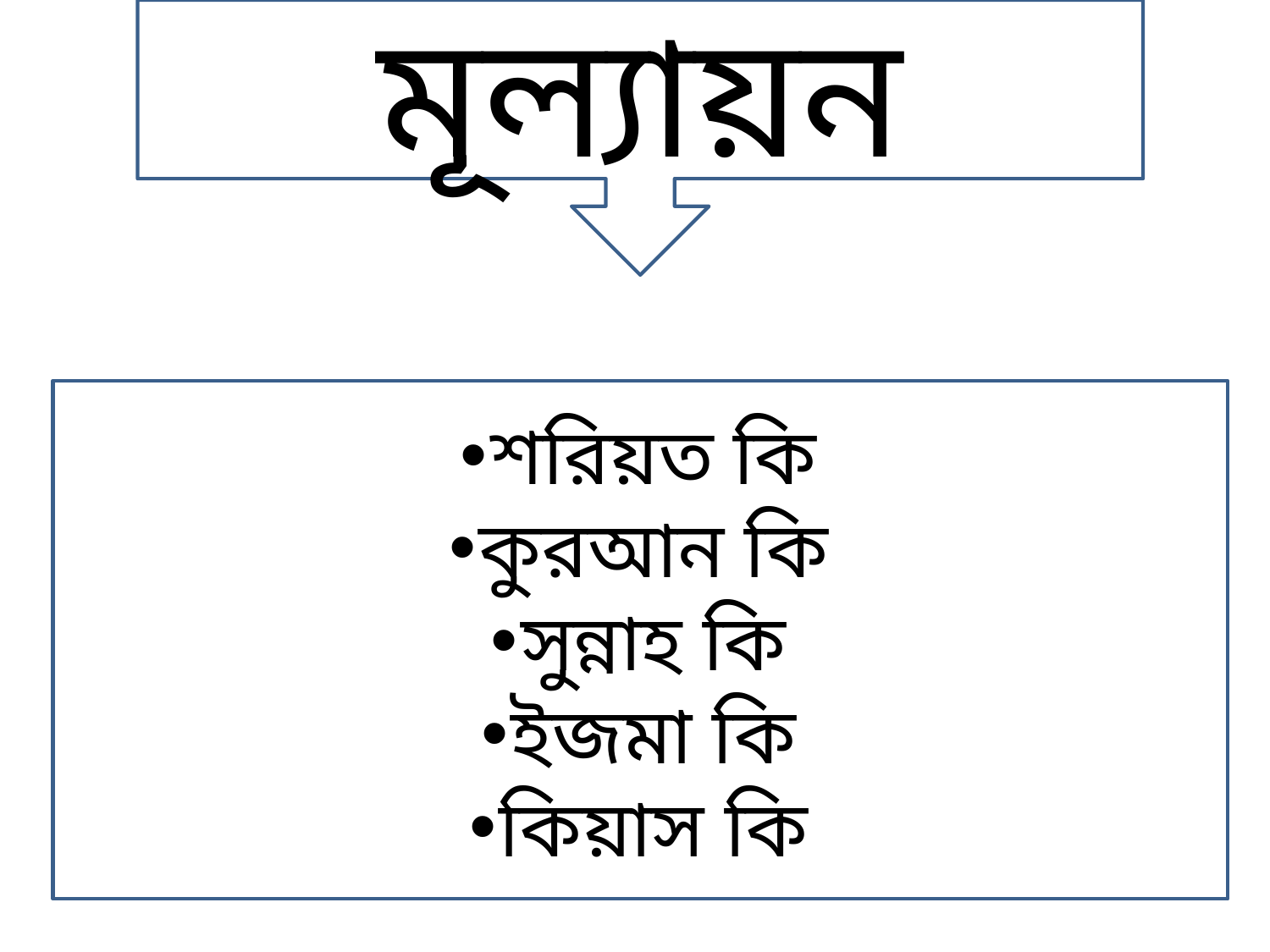

মূল্যায়ন
শরিয়ত কি
কুরআন কি
সুন্নাহ কি
ইজমা কি
কিয়াস কি